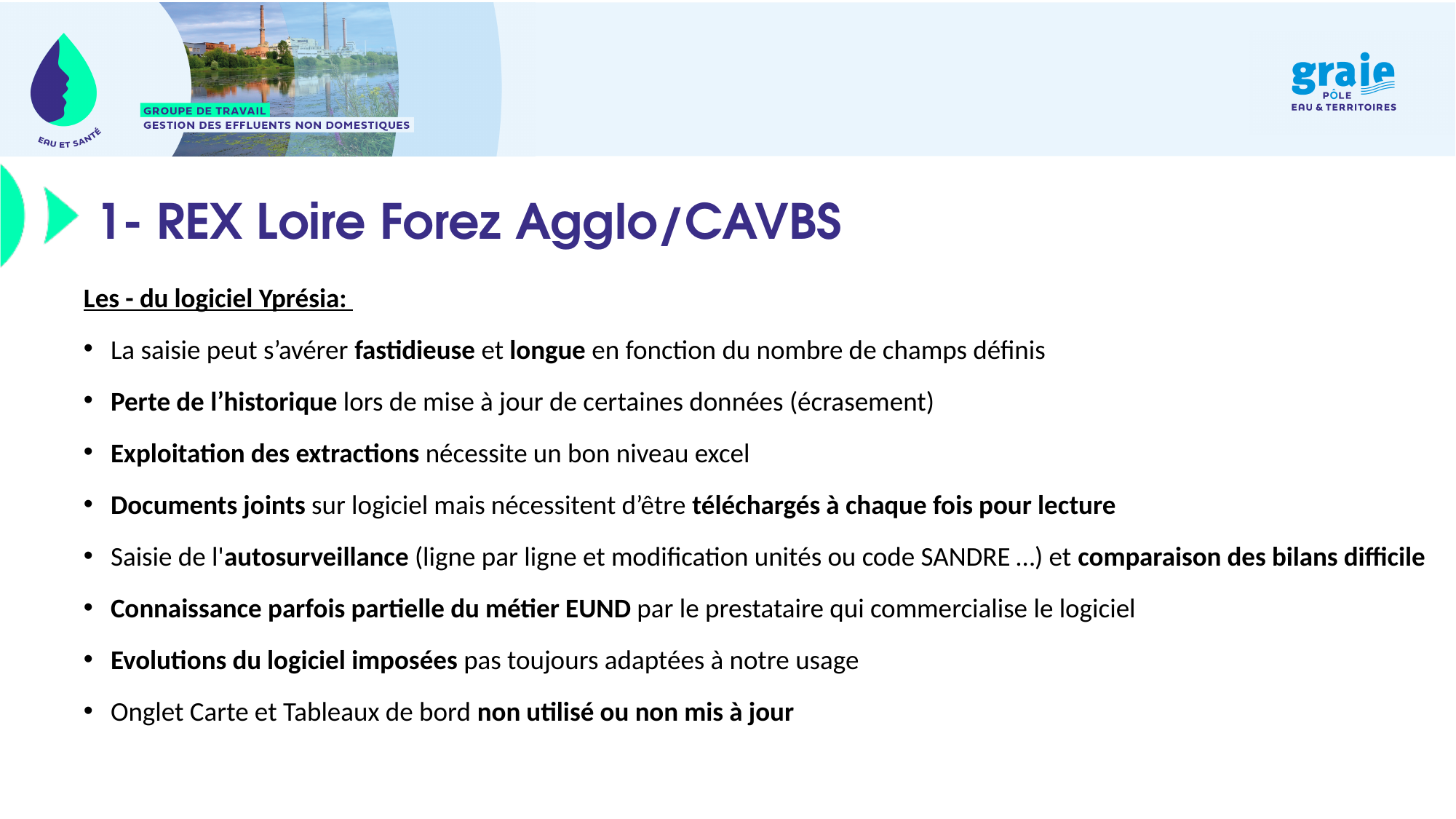

# 1- REX Loire Forez Agglo/CAVBS

Les - du logiciel Yprésia:

La saisie peut s’avérer fastidieuse et longue en fonction du nombre de champs définis

Perte de l’historique lors de mise à jour de certaines données (écrasement)

Exploitation des extractions nécessite un bon niveau excel

Documents joints sur logiciel mais nécessitent d’être téléchargés à chaque fois pour lecture

Saisie de l'autosurveillance (ligne par ligne et modification unités ou code SANDRE …) et comparaison des bilans difficile

Connaissance parfois partielle du métier EUND par le prestataire qui commercialise le logiciel

Evolutions du logiciel imposées pas toujours adaptées à notre usage

Onglet Carte et Tableaux de bord non utilisé ou non mis à jour